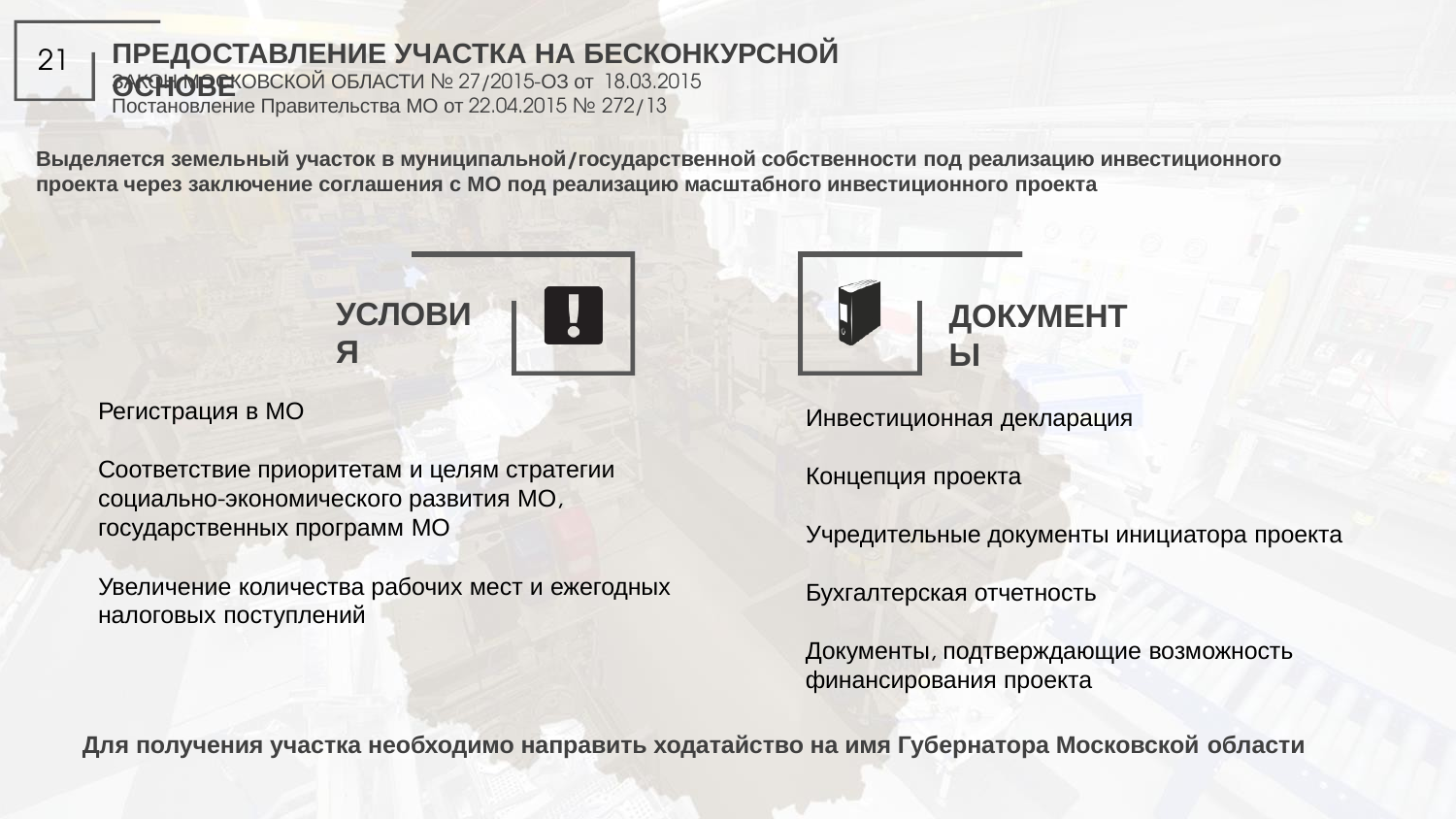

# ПРЕДОСТАВЛЕНИЕ УЧАСТКА НА БЕСКОНКУРСНОЙ ОСНОВЕ
21
ЗАКОН МОСКОВСКОЙ ОБЛАСТИ № 27/2015-ОЗ от 18.03.2015
Постановление Правительства МО от 22.04.2015 № 272/13

Выделяется земельный участок в муниципальной/государственной собственности под реализацию инвестиционного  проекта через заключение соглашения с МО под реализацию масштабного инвестиционного проекта

УСЛОВИЯ
ДОКУМЕНТЫ
Регистрация в МО
Инвестиционная декларация
Соответствие приоритетам и целям стратегии  социально-экономического развития МО,  государственных программ МО
Концепция проекта
Учредительные документы инициатора проекта
Увеличение количества рабочих мест и ежегодных  налоговых поступлений
Бухгалтерская отчетность
Документы, подтверждающие возможность
финансирования проекта

Для получения участка необходимо направить ходатайство на имя Губернатора Московской области